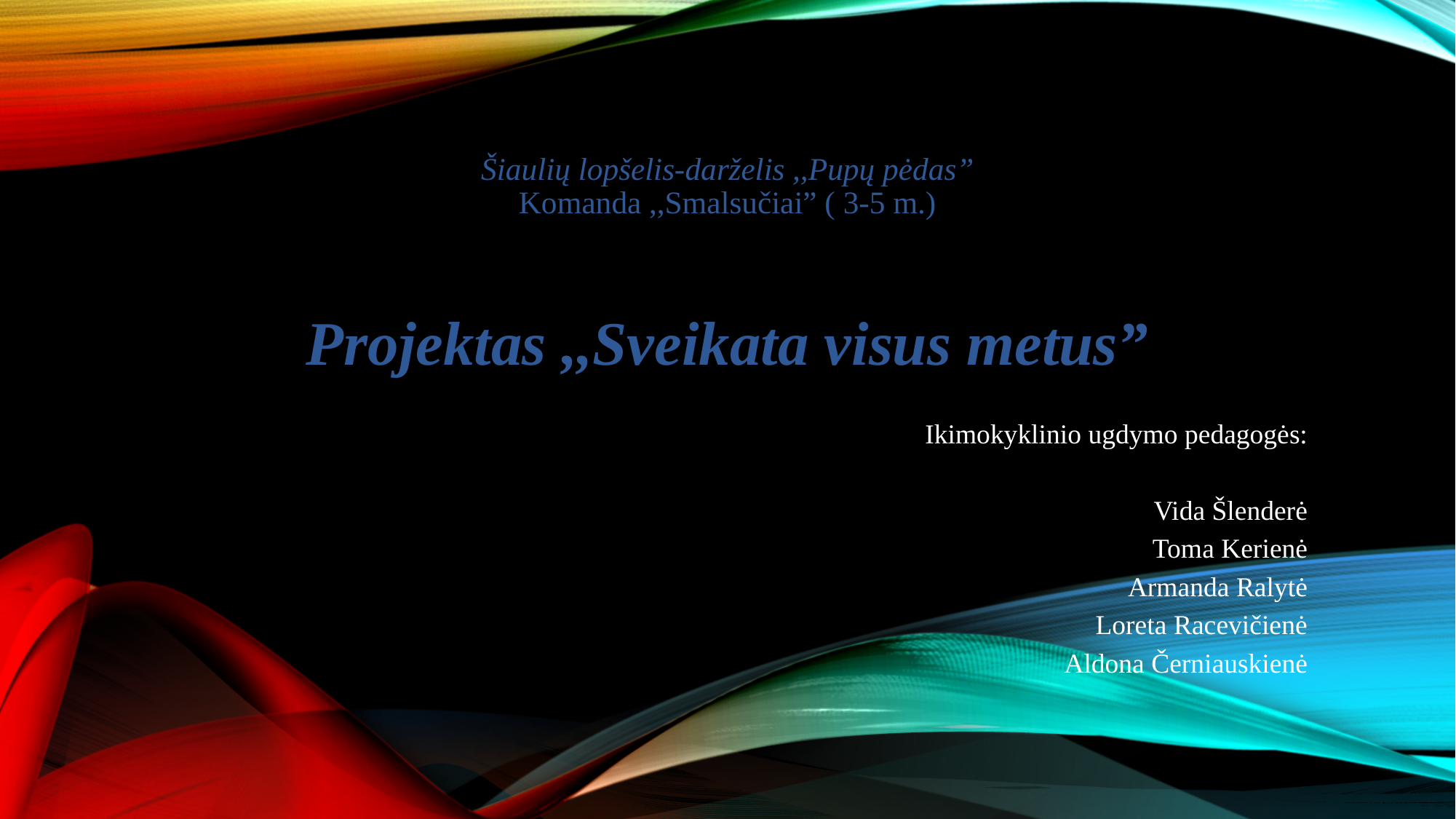

# Šiaulių lopšelis-darželis ,,Pupų pėdas” Komanda ,,Smalsučiai” ( 3-5 m.) Projektas ,,Sveikata visus metus”
Ikimokyklinio ugdymo pedagogės:

Vida Šlenderė
Toma Kerienė
Armanda Ralytė
Loreta Racevičienė
Aldona Černiauskienė